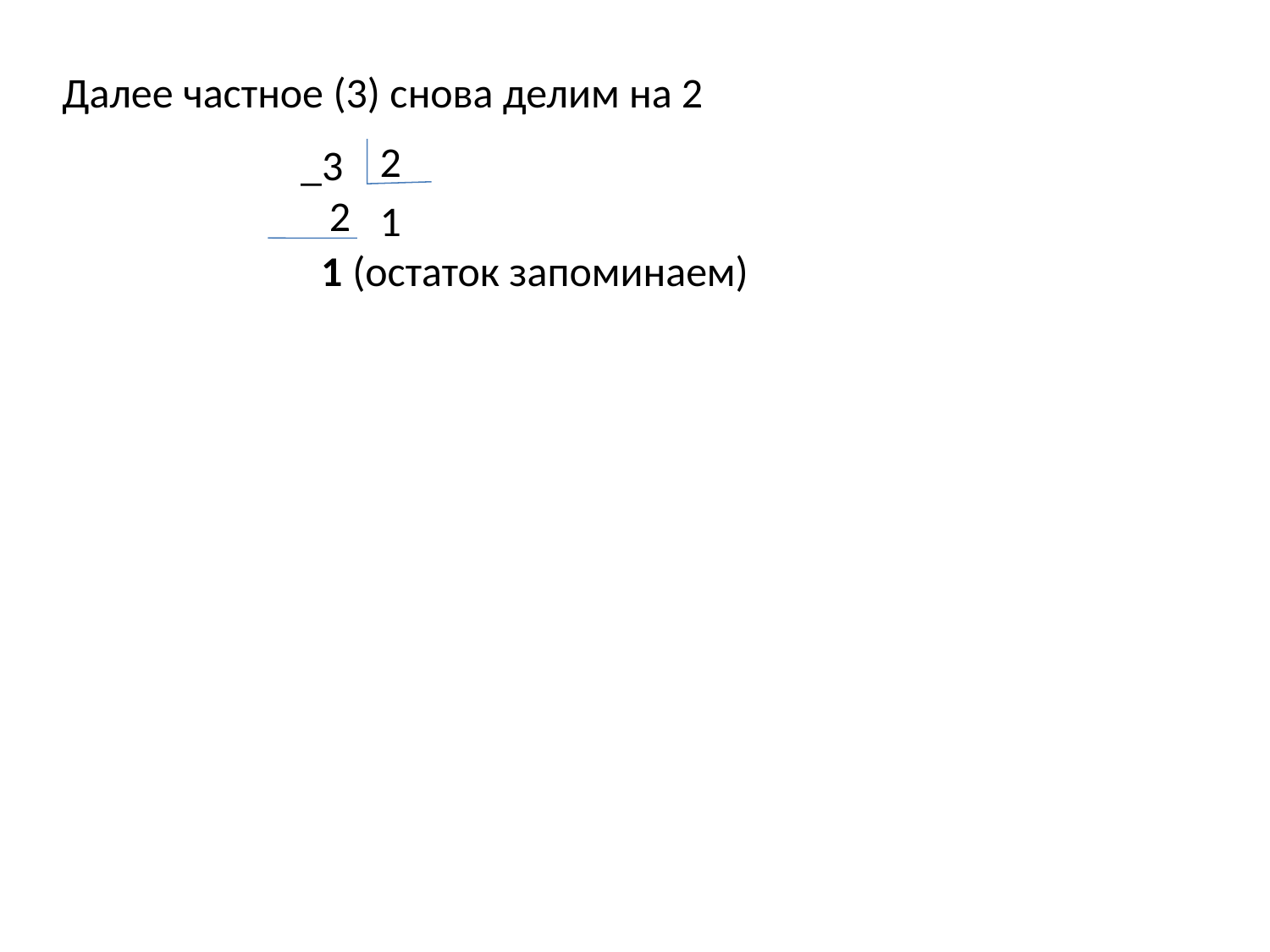

Далее частное (3) снова делим на 2
2
_3
   2

1
  1 (остаток запоминаем)